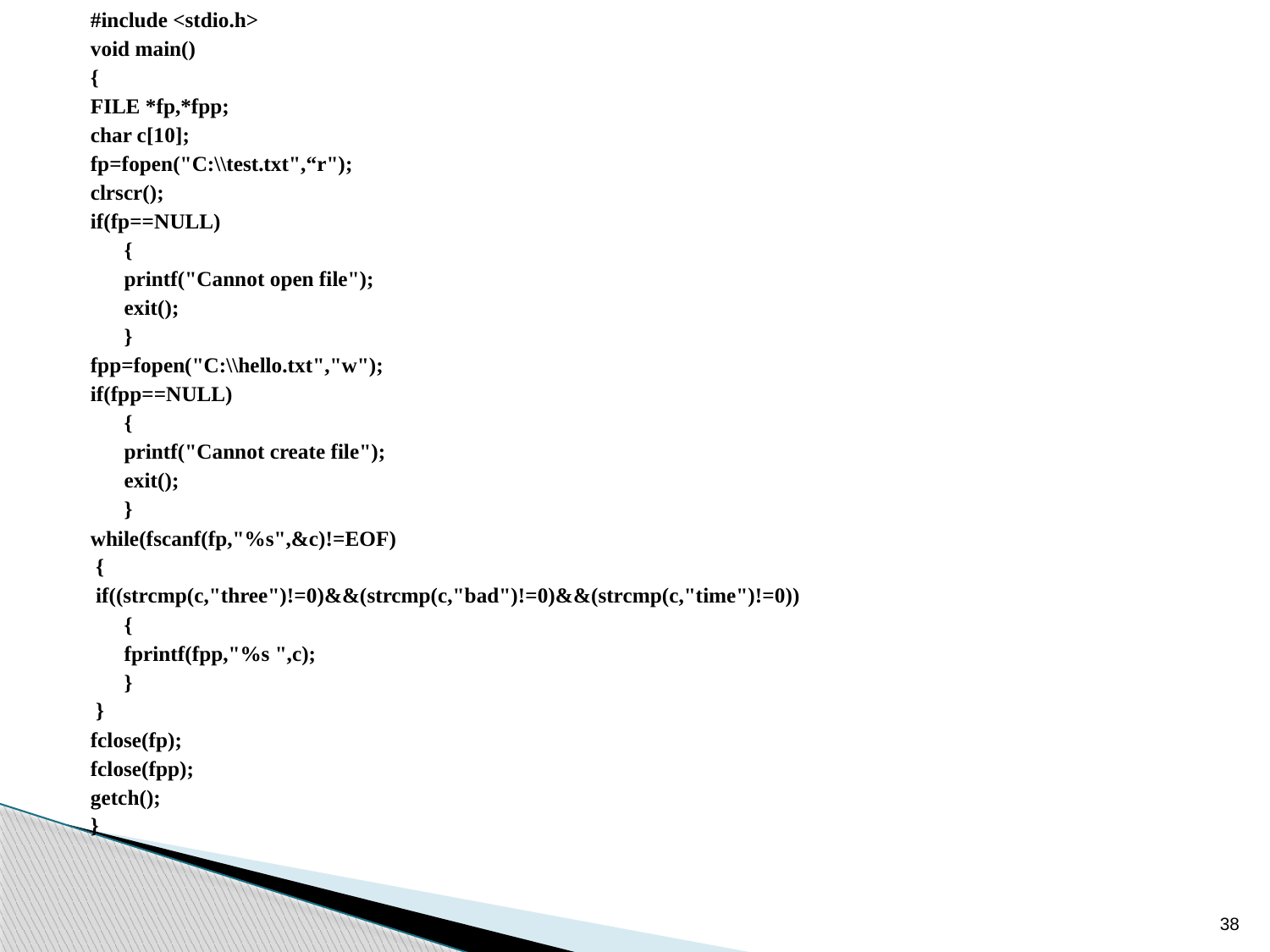

#include <stdio.h>
void main()
{
FILE *fp,*fpp;
char c[10];
fp=fopen("C:\\test.txt",“r");
clrscr();
if(fp==NULL)
	{
	printf("Cannot open file");
	exit();
	}
fpp=fopen("C:\\hello.txt","w");
if(fpp==NULL)
	{
	printf("Cannot create file");
	exit();
	}
while(fscanf(fp,"%s",&c)!=EOF)
 {
 if((strcmp(c,"three")!=0)&&(strcmp(c,"bad")!=0)&&(strcmp(c,"time")!=0))
	{
	fprintf(fpp,"%s ",c);
	}
 }
fclose(fp);
fclose(fpp);
getch();
}
38